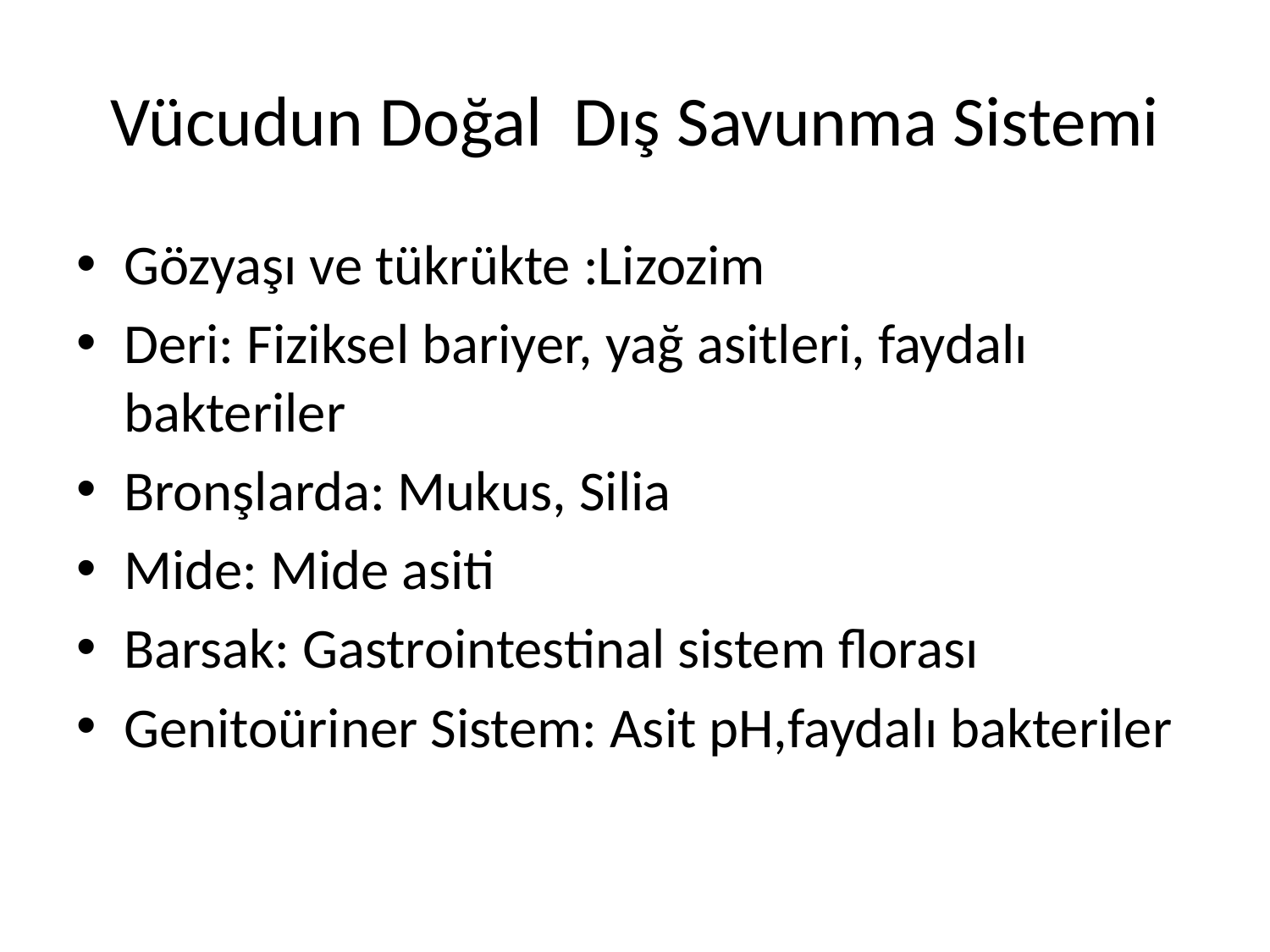

# Vücudun Doğal  Dış Savunma Sistemi
Gözyaşı ve tükrükte :Lizozim
Deri: Fiziksel bariyer, yağ asitleri, faydalı bakteriler
Bronşlarda: Mukus, Silia
Mide: Mide asiti
Barsak: Gastrointestinal sistem florası
Genitoüriner Sistem: Asit pH,faydalı bakteriler